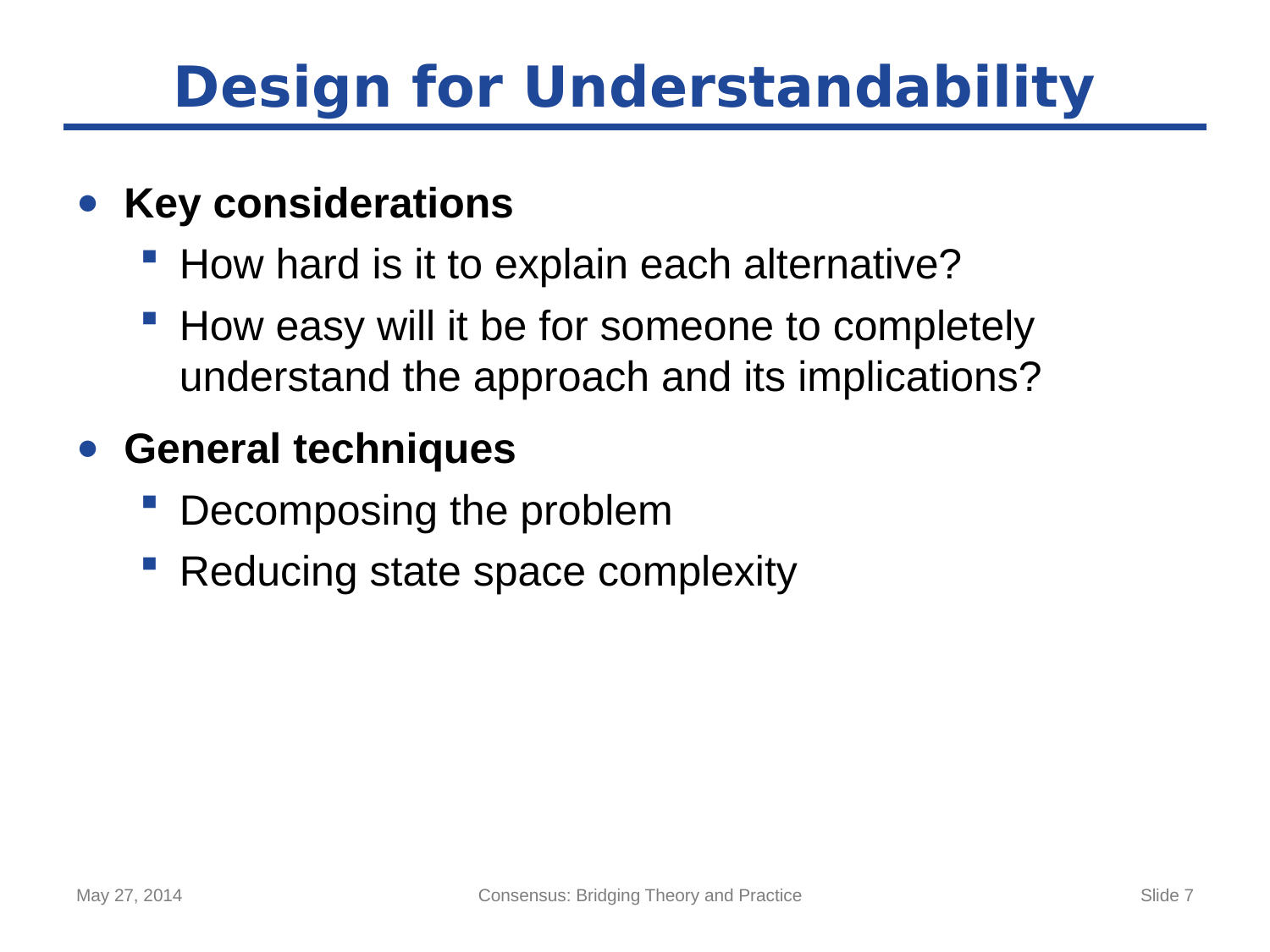

# Design for Understandability
Key considerations
How hard is it to explain each alternative?
How easy will it be for someone to completely understand the approach and its implications?
General techniques
Decomposing the problem
Reducing state space complexity
May 27, 2014
Consensus: Bridging Theory and Practice
Slide 7